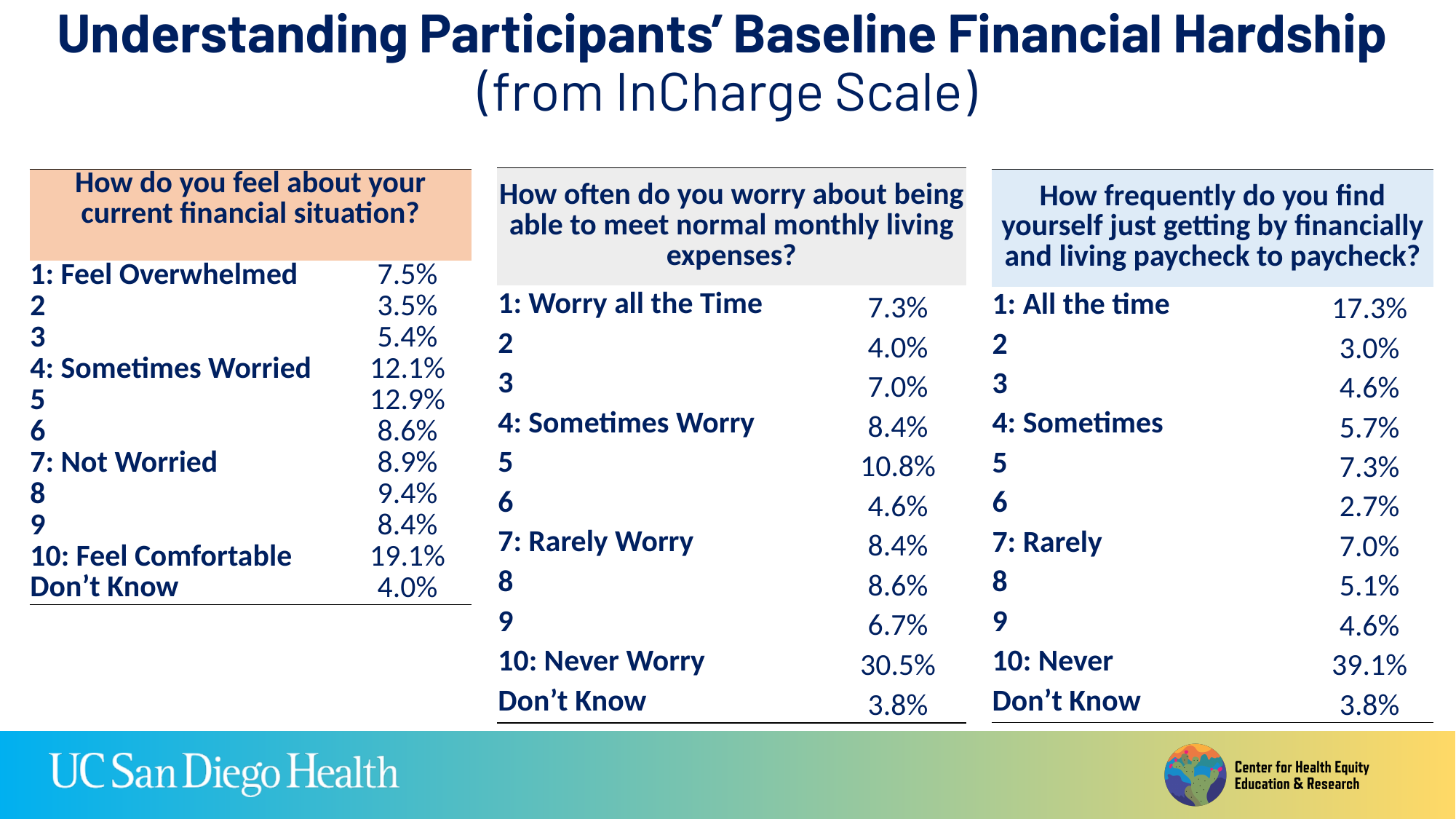

# Understanding Participants’ Baseline Financial Hardship (from InCharge Scale)
| How often do you worry about being able to meet normal monthly living expenses? |  |
| --- | --- |
| 1: Worry all the Time | 7.3% |
| 2 | 4.0% |
| 3 | 7.0% |
| 4: Sometimes Worry | 8.4% |
| 5 | 10.8% |
| 6 | 4.6% |
| 7: Rarely Worry | 8.4% |
| 8 | 8.6% |
| 9 | 6.7% |
| 10: Never Worry | 30.5% |
| Don’t Know | 3.8% |
| How do you feel about your current financial situation? |  |
| --- | --- |
| 1: Feel Overwhelmed | 7.5% |
| 2 | 3.5% |
| 3 | 5.4% |
| 4: Sometimes Worried | 12.1% |
| 5 | 12.9% |
| 6 | 8.6% |
| 7: Not Worried | 8.9% |
| 8 | 9.4% |
| 9 | 8.4% |
| 10: Feel Comfortable | 19.1% |
| Don’t Know | 4.0% |
| How frequently do you find yourself just getting by financially and living paycheck to paycheck? |  |
| --- | --- |
| 1: All the time | 17.3% |
| 2 | 3.0% |
| 3 | 4.6% |
| 4: Sometimes | 5.7% |
| 5 | 7.3% |
| 6 | 2.7% |
| 7: Rarely | 7.0% |
| 8 | 5.1% |
| 9 | 4.6% |
| 10: Never | 39.1% |
| Don’t Know | 3.8% |